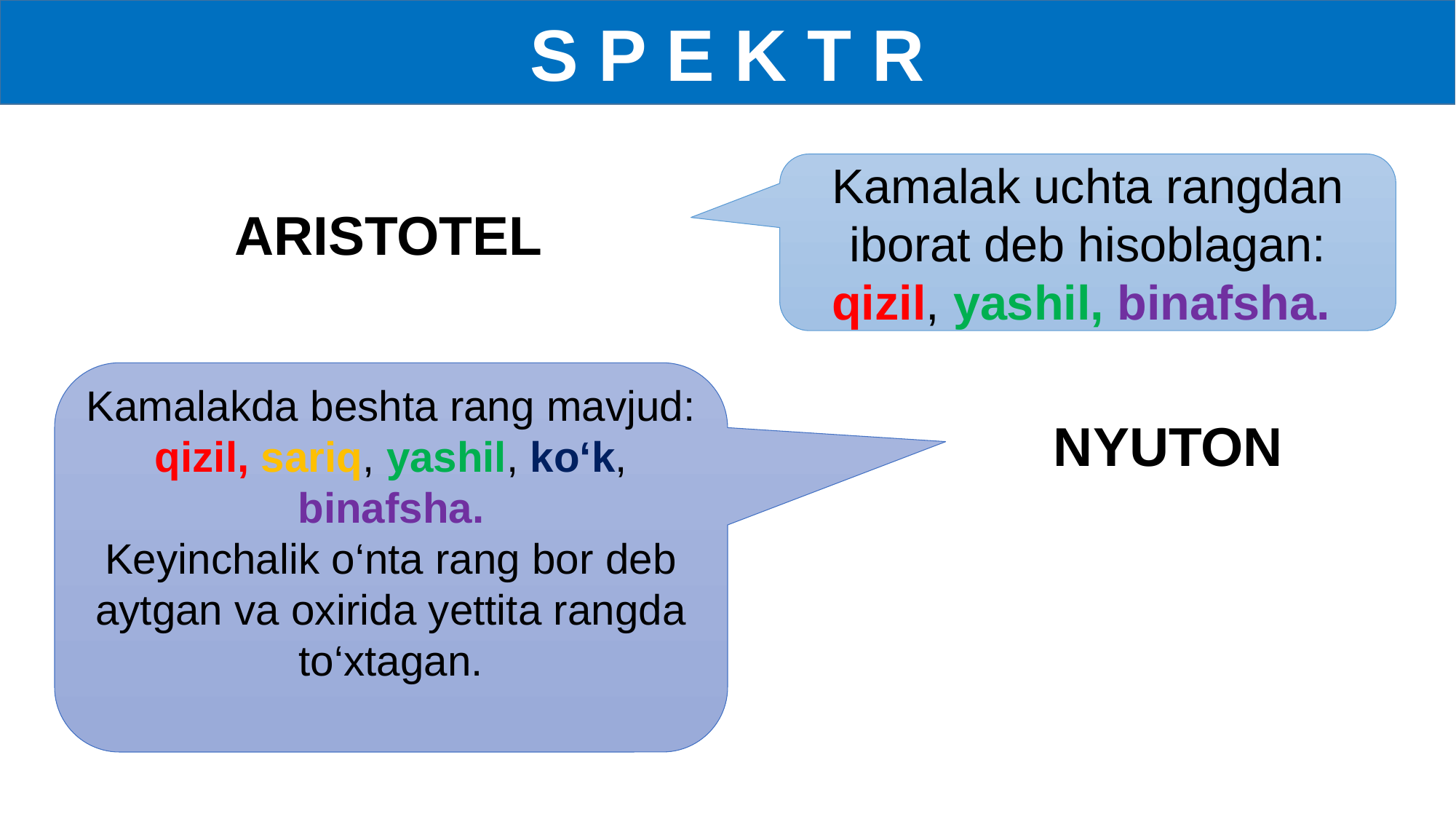

S P E K T R
Kamalak uchta rangdan iborat deb hisoblagan: qizil, yashil, binafsha.
ARISTOTEL
Kamalakda beshta rang mavjud: qizil, sariq, yashil, ko‘k, binafsha.
Keyinchalik o‘nta rang bor deb aytgan va oxirida yettita rangda to‘xtagan.
NYUTON